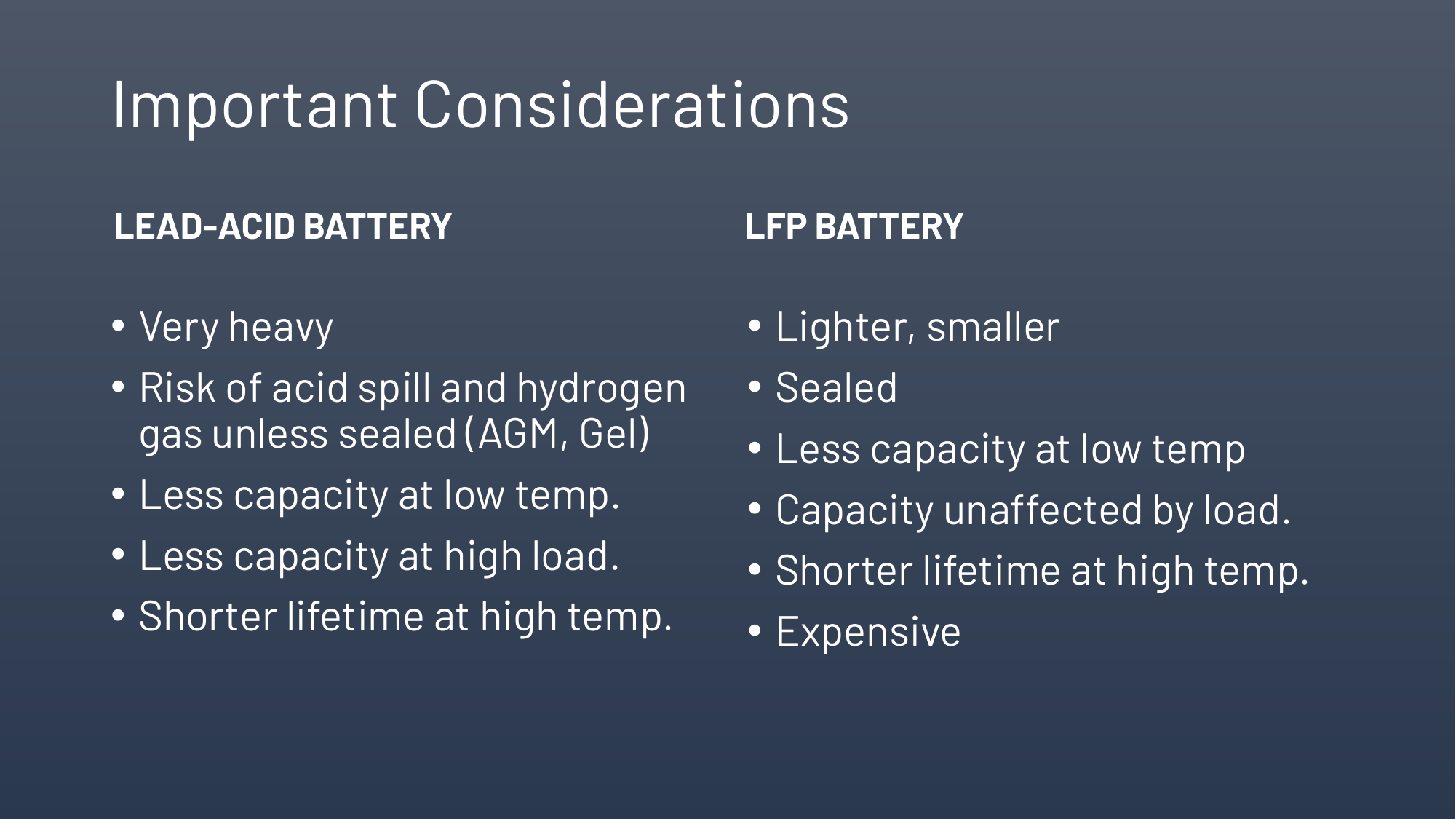

# Important Considerations
LEAD-ACID BATTERY
LFP BATTERY
Very heavy
Risk of acid spill and hydrogen gas unless sealed (AGM, Gel)
Less capacity at low temp.
Less capacity at high load.
Shorter lifetime at high temp.
Lighter, smaller
Sealed
Less capacity at low temp
Capacity unaffected by load.
Shorter lifetime at high temp.
Expensive